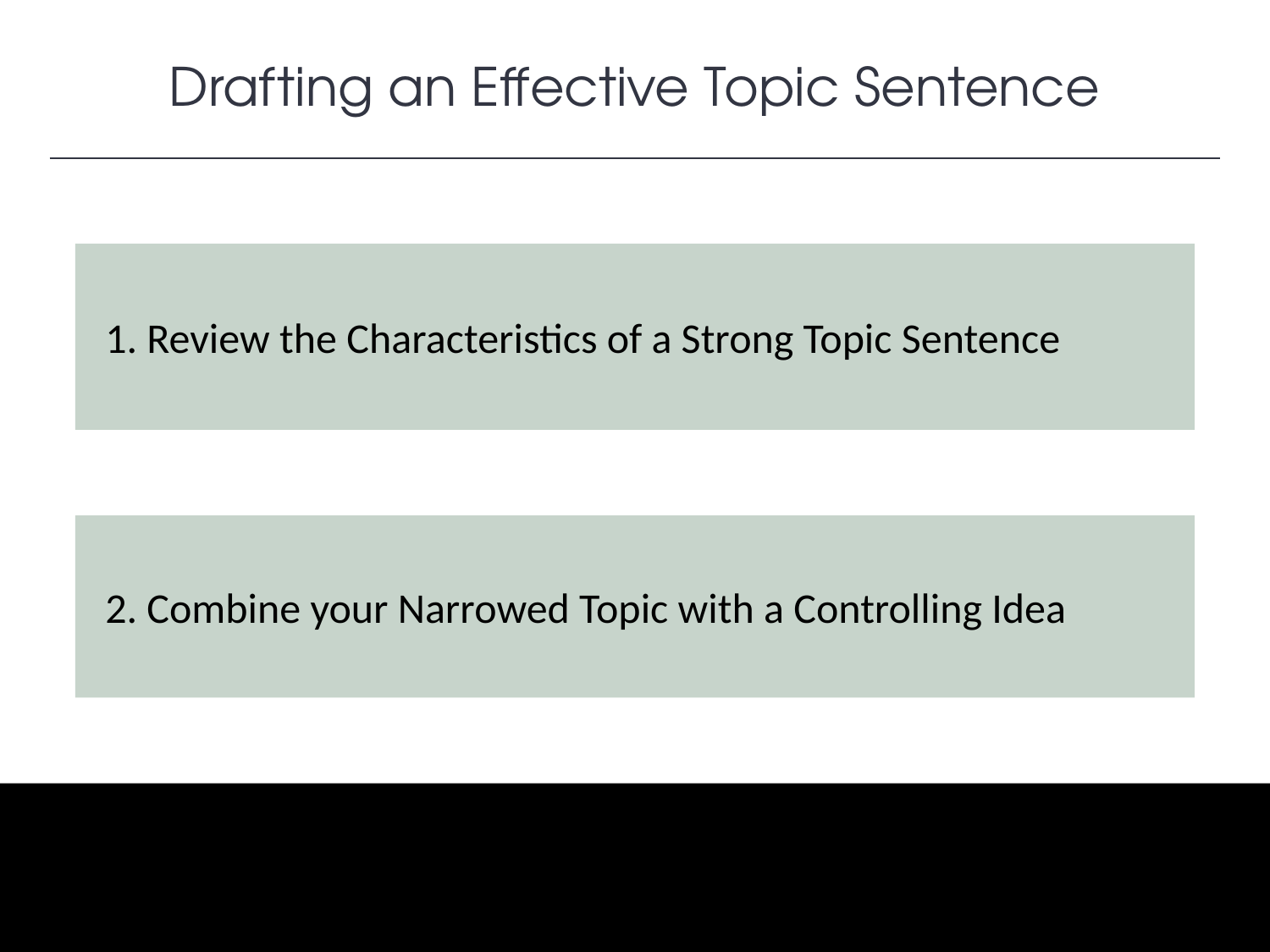

Drafting an Effective Topic Sentence
HAWKES LEARNING

1. Review the Characteristics of a Strong Topic Sentence

2. Combine your Narrowed Topic with a Controlling Idea